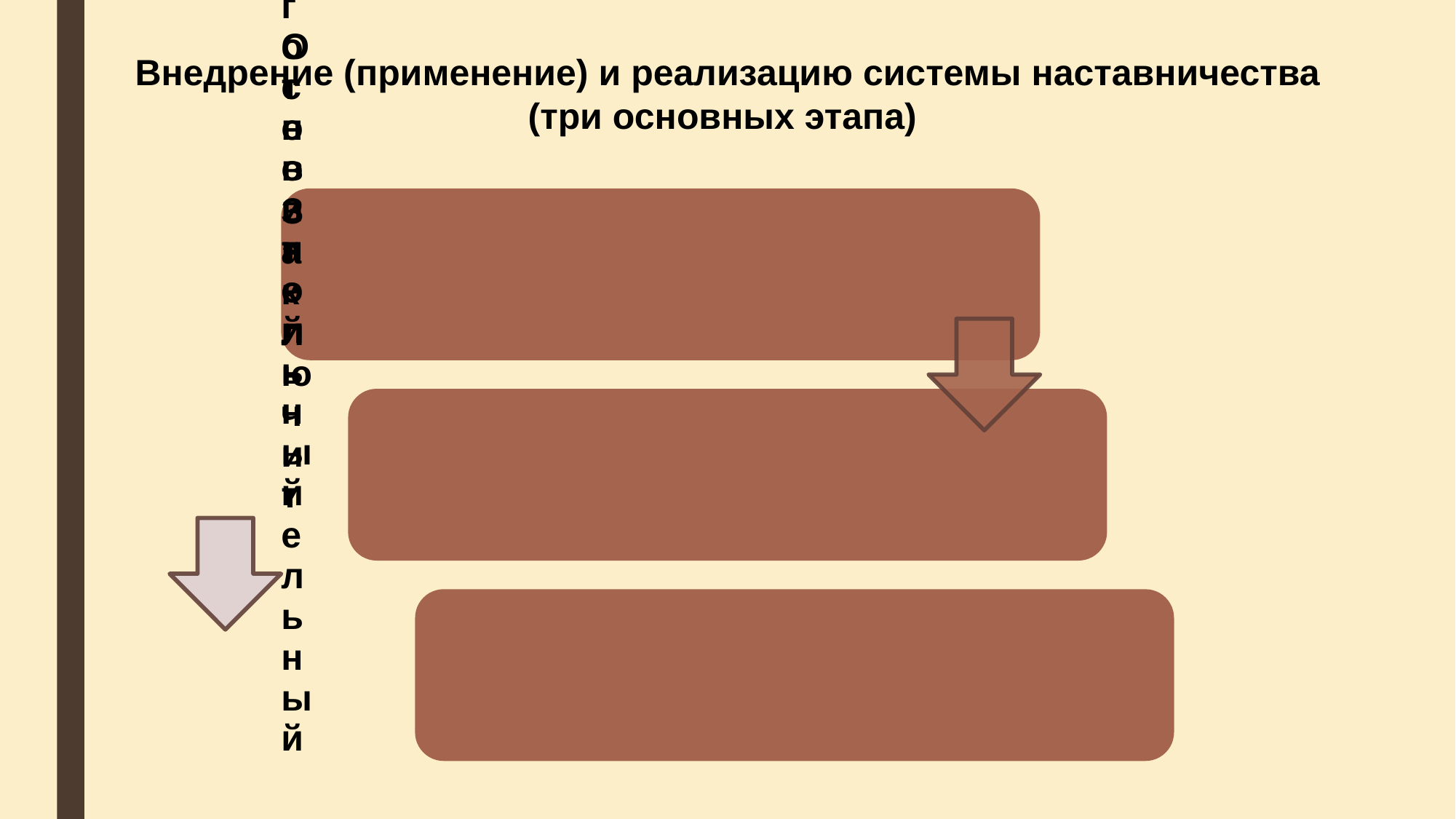

Внедрение (применение) и реализацию системы наставничества (три основных этапа)